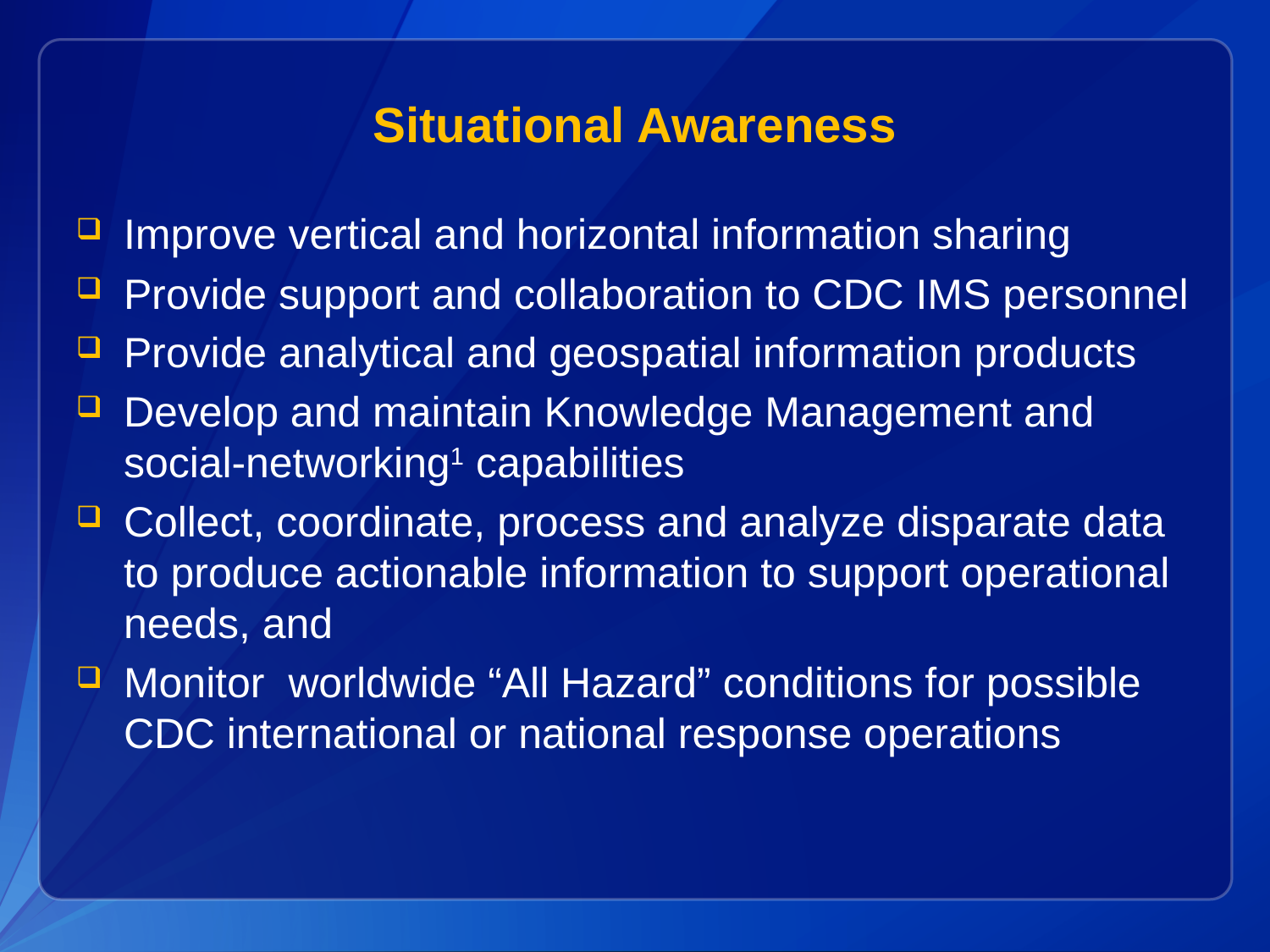

# Situational Awareness
Improve vertical and horizontal information sharing
Provide support and collaboration to CDC IMS personnel
Provide analytical and geospatial information products
Develop and maintain Knowledge Management and social-networking1 capabilities
Collect, coordinate, process and analyze disparate data to produce actionable information to support operational needs, and
Monitor  worldwide “All Hazard” conditions for possible CDC international or national response operations